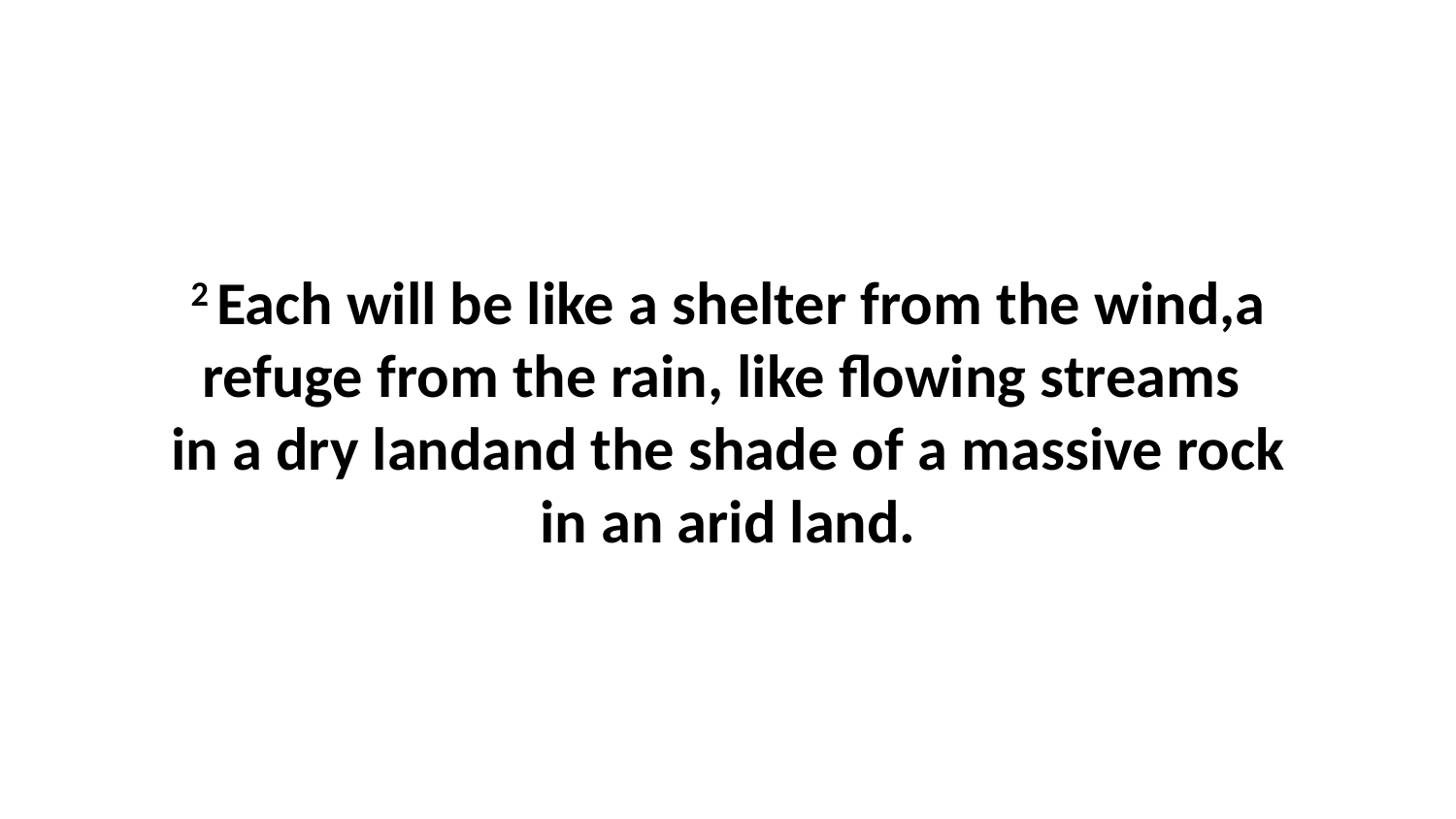

2 Each will be like a shelter from the wind,a refuge from the rain, like flowing streams  in a dry landand the shade of a massive rock in an arid land.